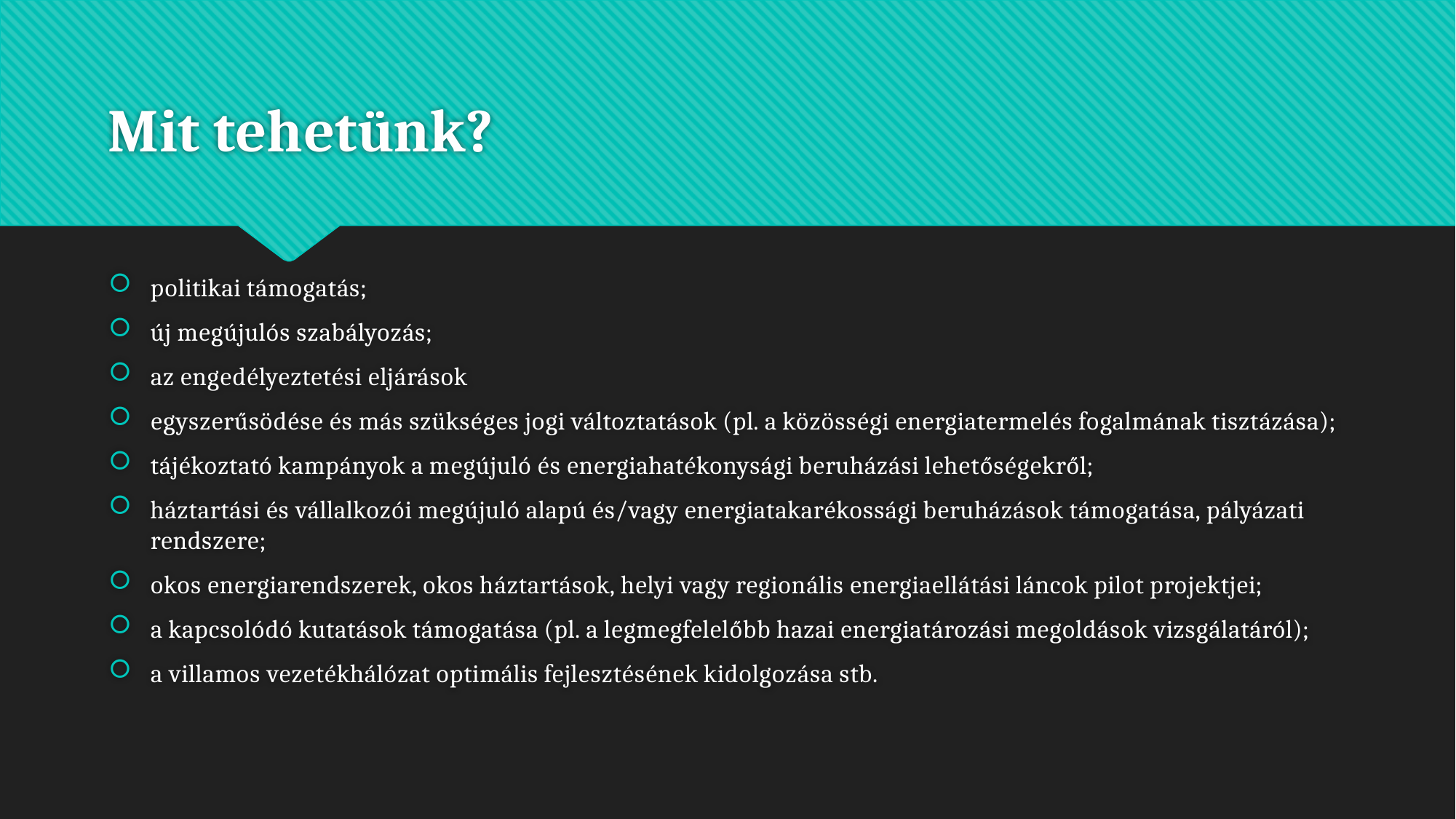

# Mit tehetünk?
politikai támogatás;
új megújulós szabályozás;
az engedélyeztetési eljárások
egyszerűsödése és más szükséges jogi változtatások (pl. a közösségi energiatermelés fogalmának tisztázása);
tájékoztató kampányok a megújuló és energiahatékonysági beruházási lehetőségekről;
háztartási és vállalkozói megújuló alapú és/vagy energiatakarékossági beruházások támogatása, pályázati rendszere;
okos energiarendszerek, okos háztartások, helyi vagy regionális energiaellátási láncok pilot projektjei;
a kapcsolódó kutatások támogatása (pl. a legmegfelelőbb hazai energiatározási megoldások vizsgálatáról);
a villamos vezetékhálózat optimális fejlesztésének kidolgozása stb.